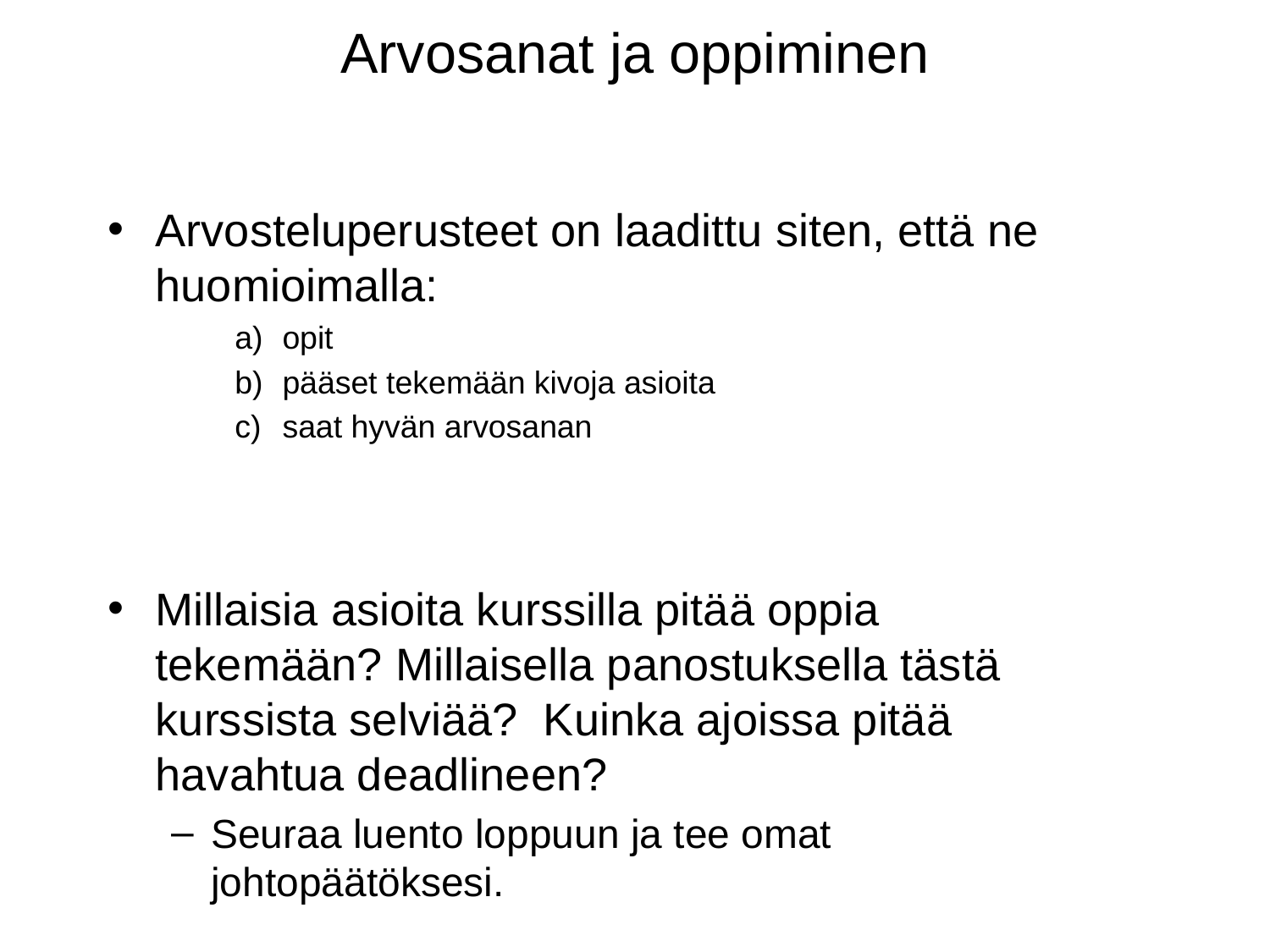

# Arvosanat ja oppiminen

Arvosteluperusteet on laadittu siten, että ne huomioimalla:
opit
pääset tekemään kivoja asioita
saat hyvän arvosanan

Millaisia asioita kurssilla pitää oppia tekemään? Millaisella panostuksella tästä kurssista selviää?  Kuinka ajoissa pitää havahtua deadlineen?
Seuraa luento loppuun ja tee omat johtopäätöksesi.